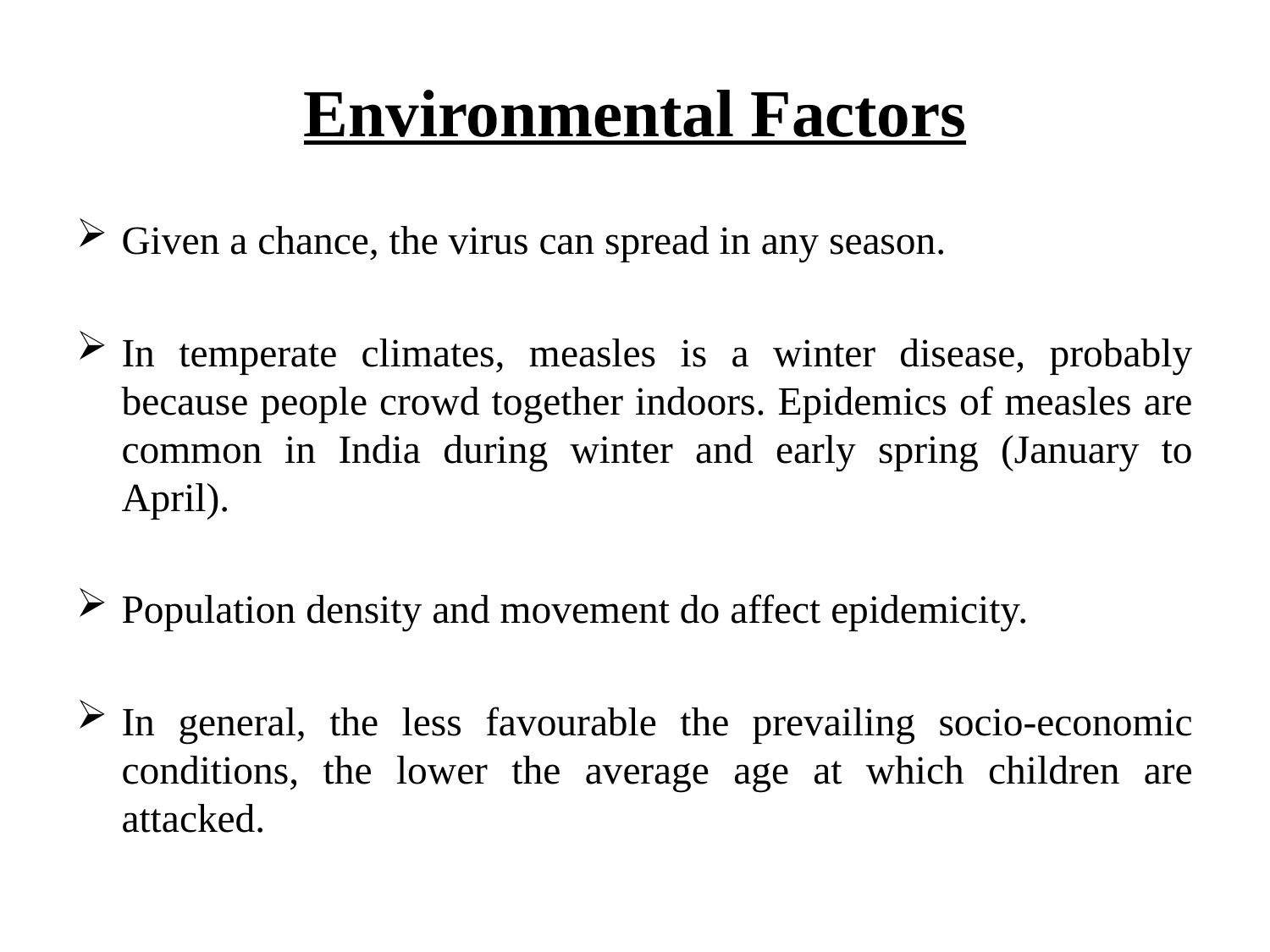

#
Environmental Factors

Given a chance, the virus can spread in any season.

In temperate climates, measles is a winter disease, probably because people crowd together indoors. Epidemics of measles are common in India during winter and early spring (January to April).

Population density and movement do affect epidemicity.

In general, the less favourable the prevailing socio-economic conditions, the lower the average age at which children are attacked.